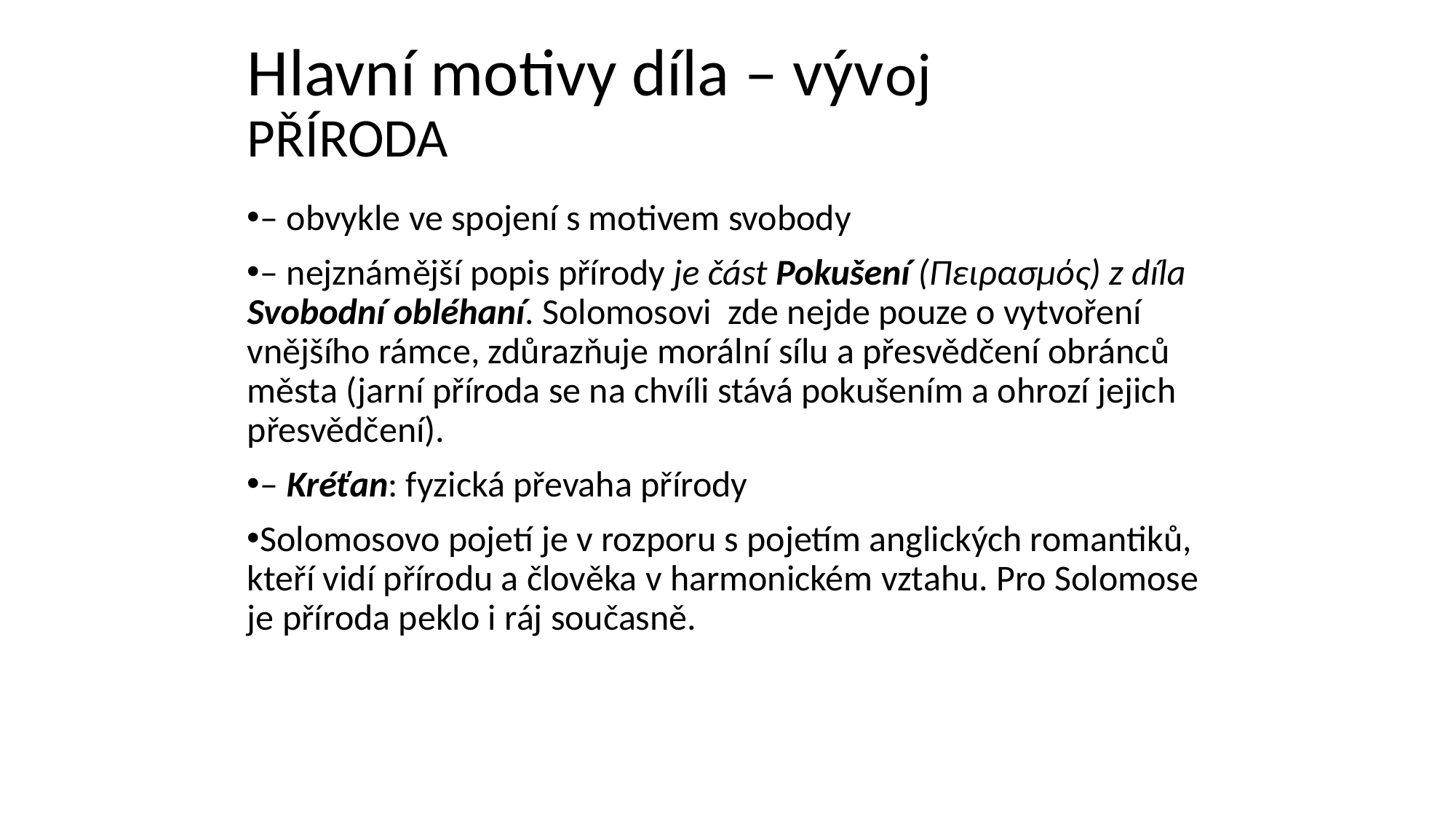

# Hlavní motivy díla – vývoj PŘÍRODA
– obvykle ve spojení s motivem svobody
– nejznámější popis přírody je část Pokušení (Πειρασμός) z díla Svobodní obléhaní. Solomosovi  zde nejde pouze o vytvoření vnějšího rámce, zdůrazňuje morální sílu a přesvědčení obránců města (jarní příroda se na chvíli stává pokušením a ohrozí jejich přesvědčení).
– Kréťan: fyzická převaha přírody
Solomosovo pojetí je v rozporu s pojetím anglických romantiků, kteří vidí přírodu a člověka v harmonickém vztahu. Pro Solomose je příroda peklo i ráj současně.